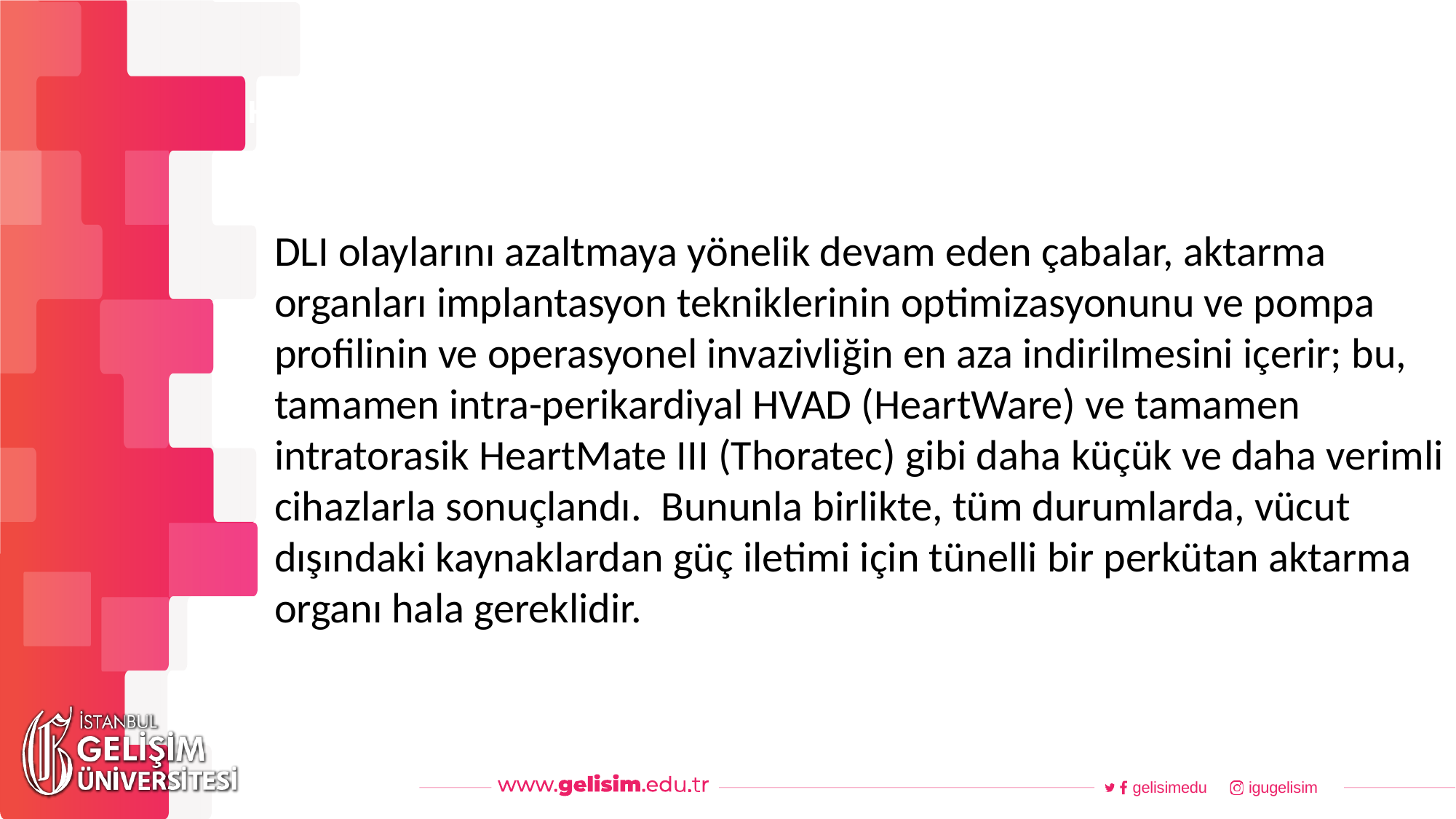

#
Haftalık Akış
DLI olaylarını azaltmaya yönelik devam eden çabalar, aktarma organları implantasyon tekniklerinin optimizasyonunu ve pompa profilinin ve operasyonel invazivliğin en aza indirilmesini içerir; bu, tamamen intra-perikardiyal HVAD (HeartWare) ve tamamen intratorasik HeartMate III (Thoratec) gibi daha küçük ve daha verimli cihazlarla sonuçlandı.  Bununla birlikte, tüm durumlarda, vücut dışındaki kaynaklardan güç iletimi için tünelli bir perkütan aktarma organı hala gereklidir.

gelisimedu
igugelisim